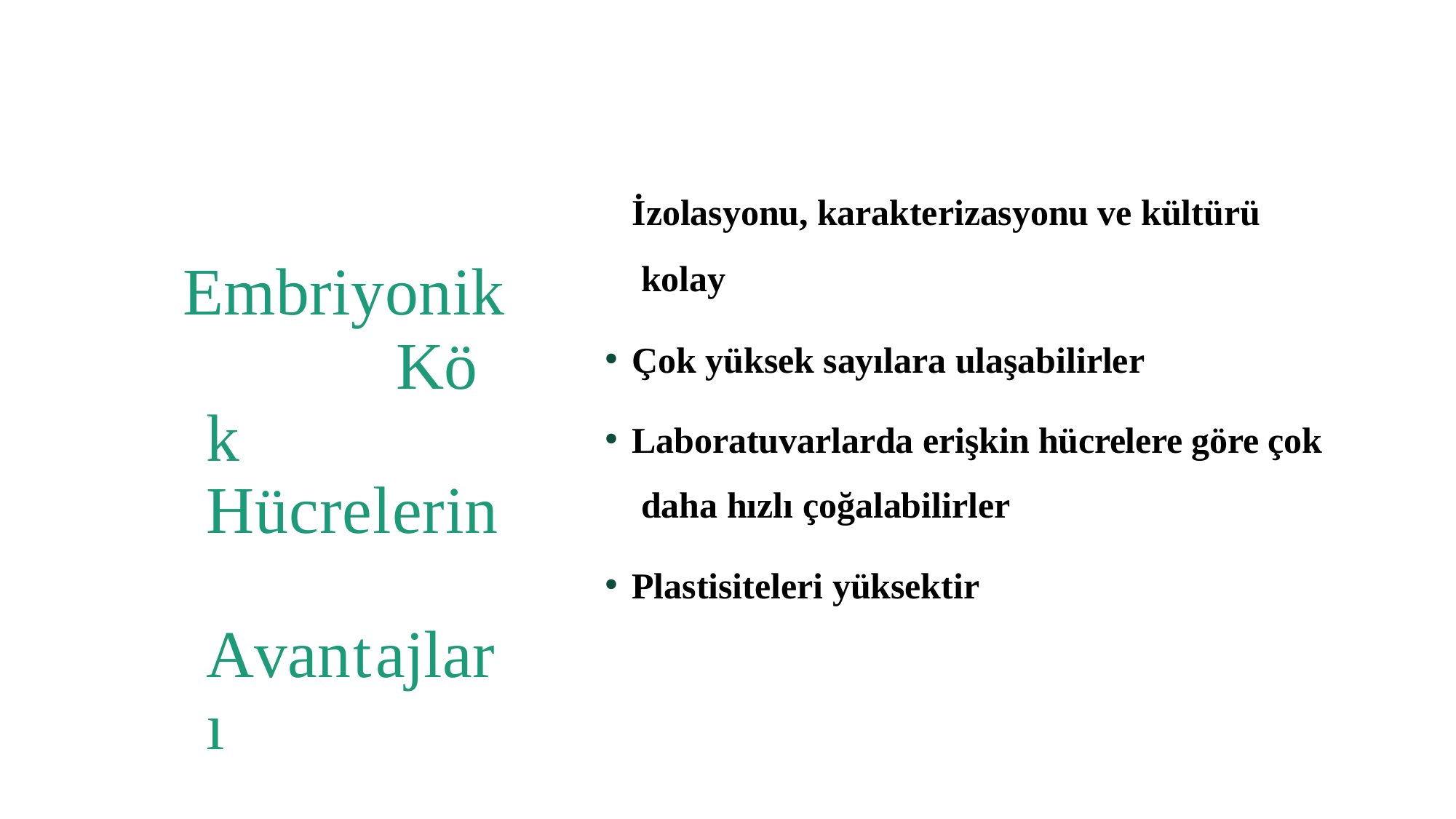

# İzolasyonu, karakterizasyonu ve kültürü  kolay
Embriyonik
Kök  Hücrelerin  Avantajları
Çok yüksek sayılara ulaşabilirler
Laboratuvarlarda erişkin hücrelere göre çok  daha hızlı çoğalabilirler
Plastisiteleri yüksektir